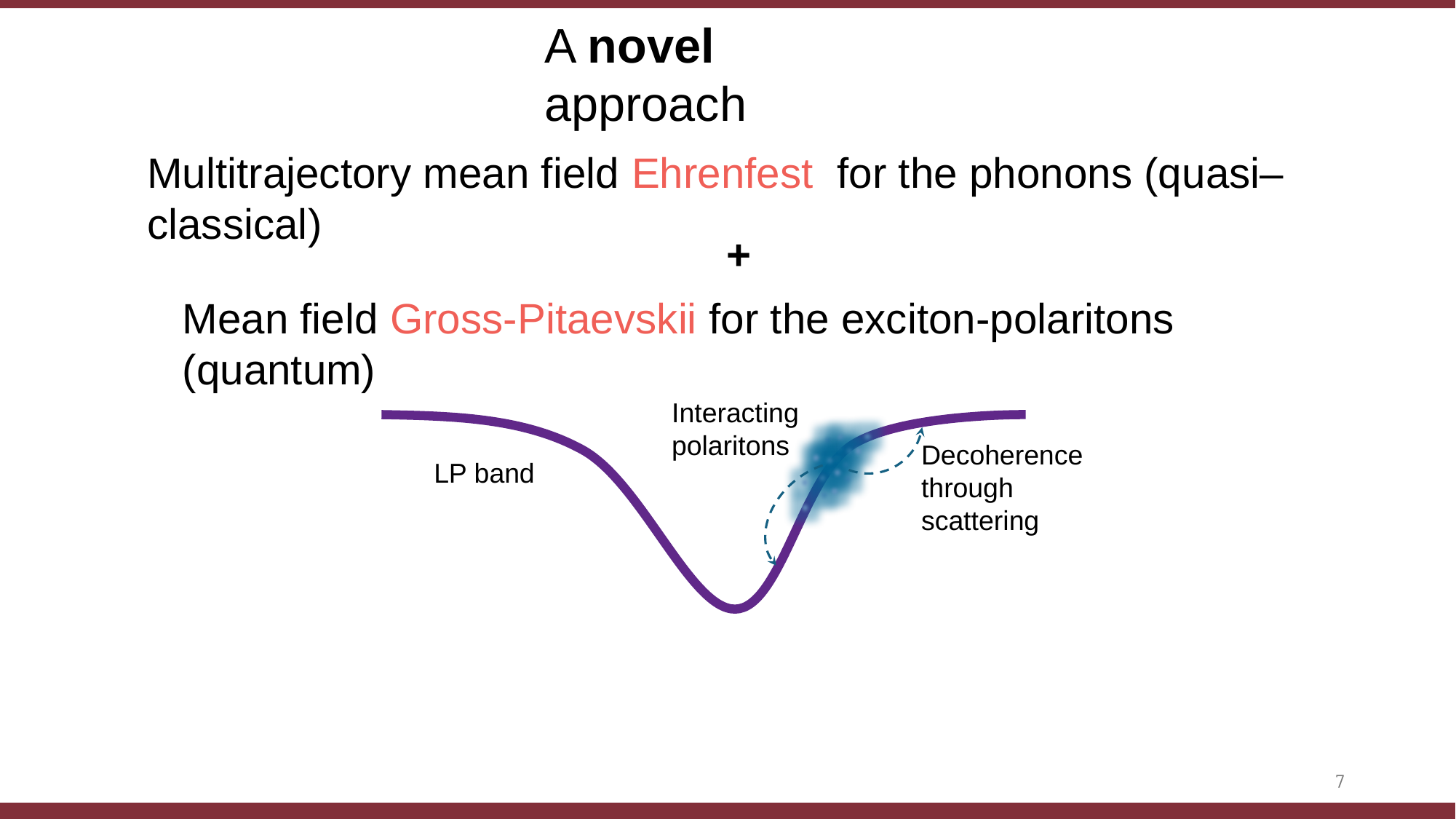

A novel approach
Multitrajectory mean field Ehrenfest  for the phonons (quasi–classical)
+
Mean field Gross-Pitaevskii for the exciton-polaritons (quantum)

Interacting polaritons

Decoherence through scattering

LP band

7